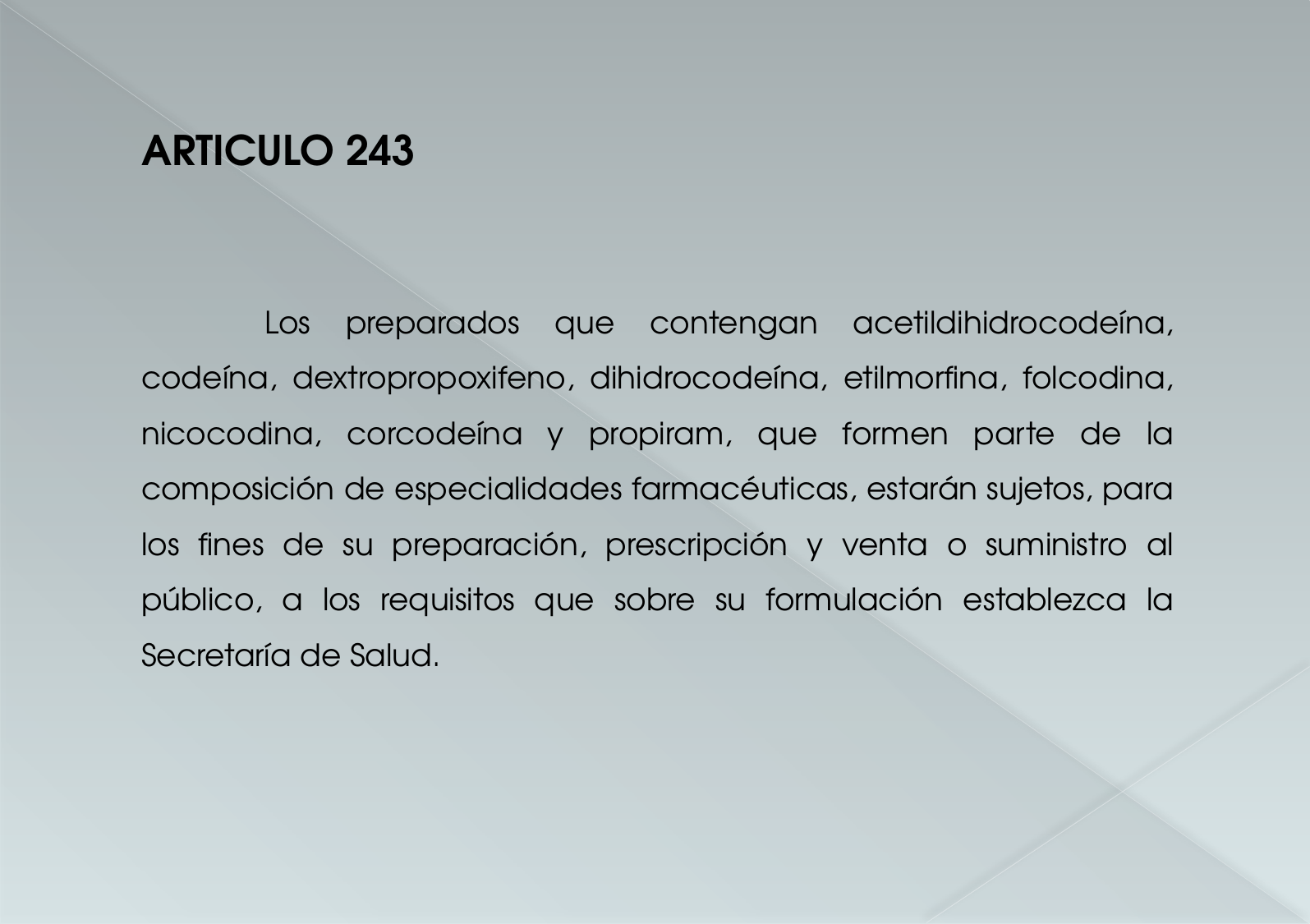

ARTICULO 243

	Los preparados que contengan acetildihidrocodeína, codeína, dextropropoxifeno, dihidrocodeína, etilmorfina, folcodina, nicocodina, corcodeína y propiram, que formen parte de la composición de especialidades farmacéuticas, estarán sujetos, para los fines de su preparación, prescripción y venta o suministro al público, a los requisitos que sobre su formulación establezca la Secretaría de Salud.